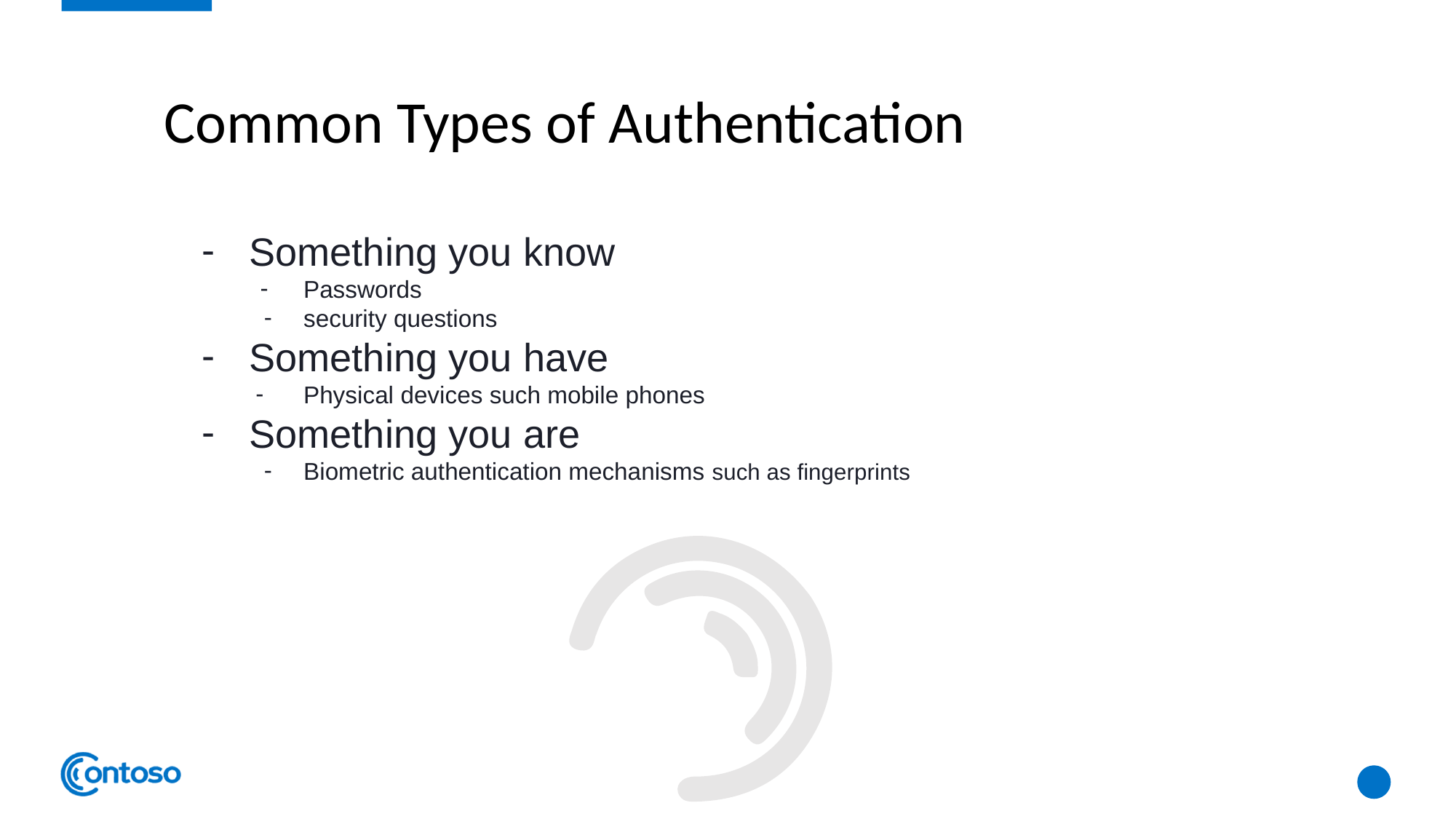

Common Types of Authentication
Something you know
Passwords
security questions
Something you have
Physical devices such mobile phones
Something you are
Biometric authentication mechanisms such as fingerprints